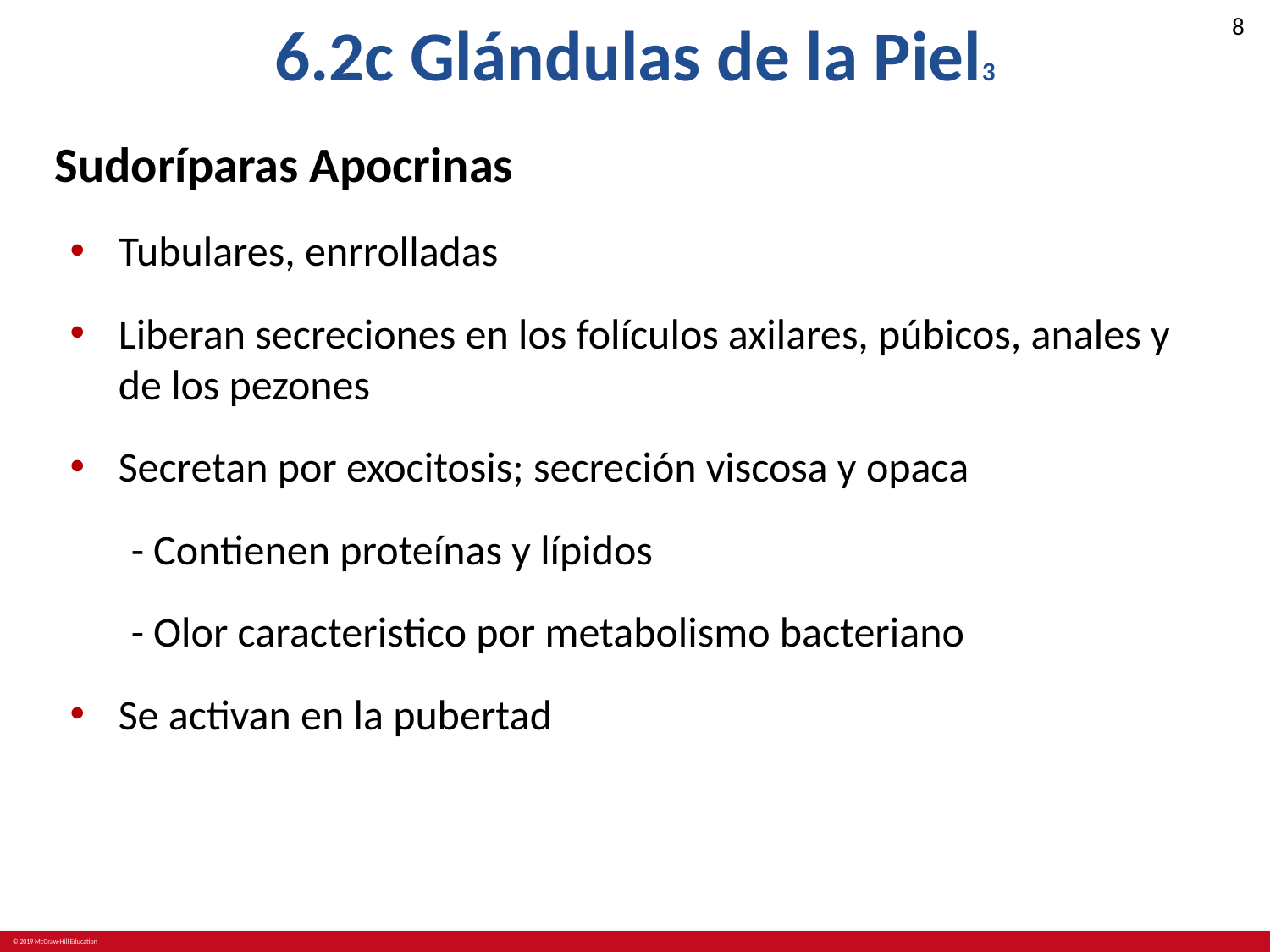

# 6.2c Glándulas de la Piel3
Sudoríparas Apocrinas
Tubulares, enrrolladas
Liberan secreciones en los folículos axilares, púbicos, anales y de los pezones
Secretan por exocitosis; secreción viscosa y opaca
- Contienen proteínas y lípidos
- Olor caracteristico por metabolismo bacteriano
Se activan en la pubertad